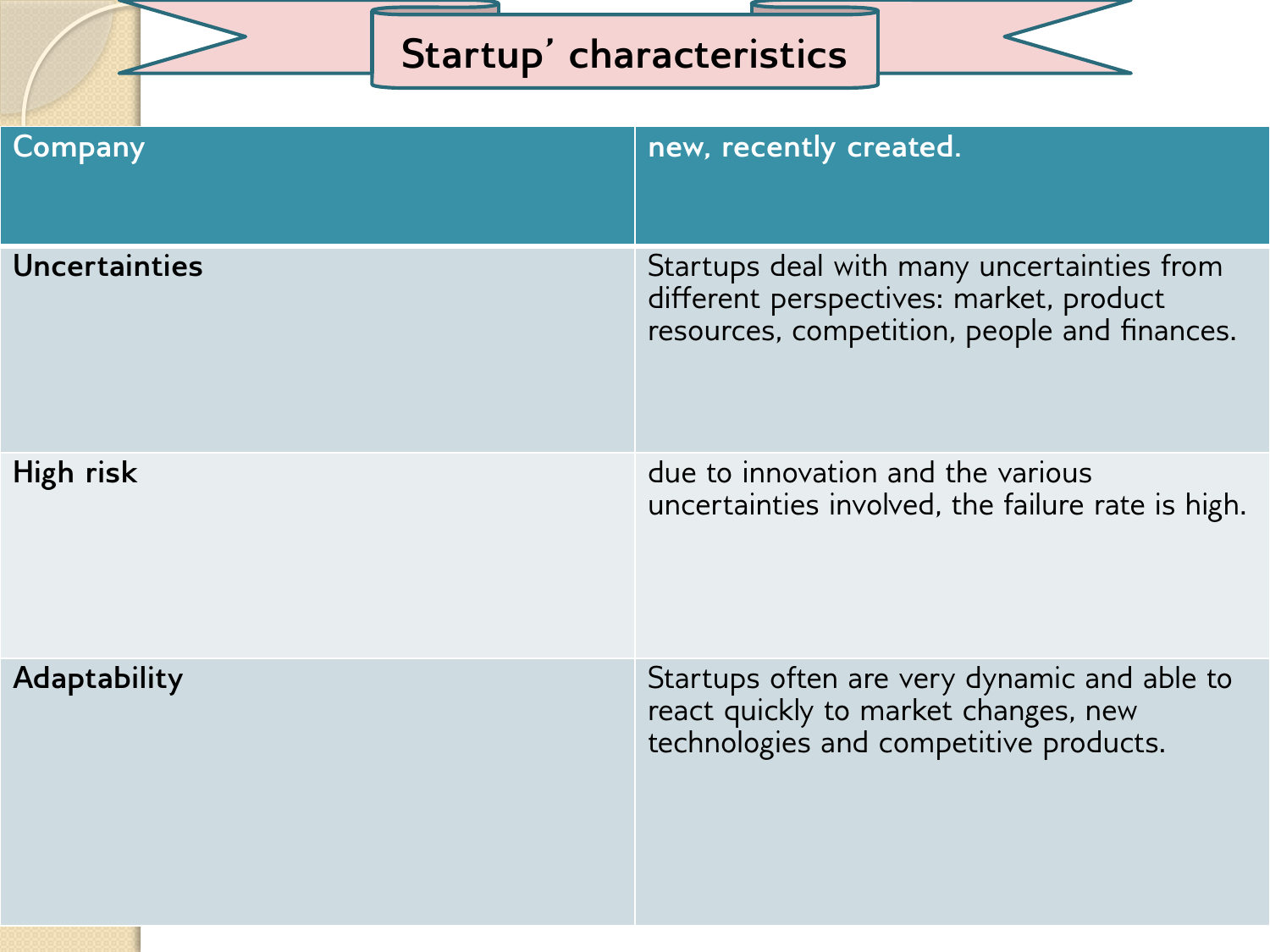

Startup’ characteristics

| Company | new, recently created. |
| --- | --- |
| Uncertainties | Startups deal with many uncertainties from different perspectives: market, product resources, competition, people and finances. |
| High risk | due to innovation and the various uncertainties involved, the failure rate is high. |
| Adaptability | Startups often are very dynamic and able to react quickly to market changes, new technologies and competitive products. |
7